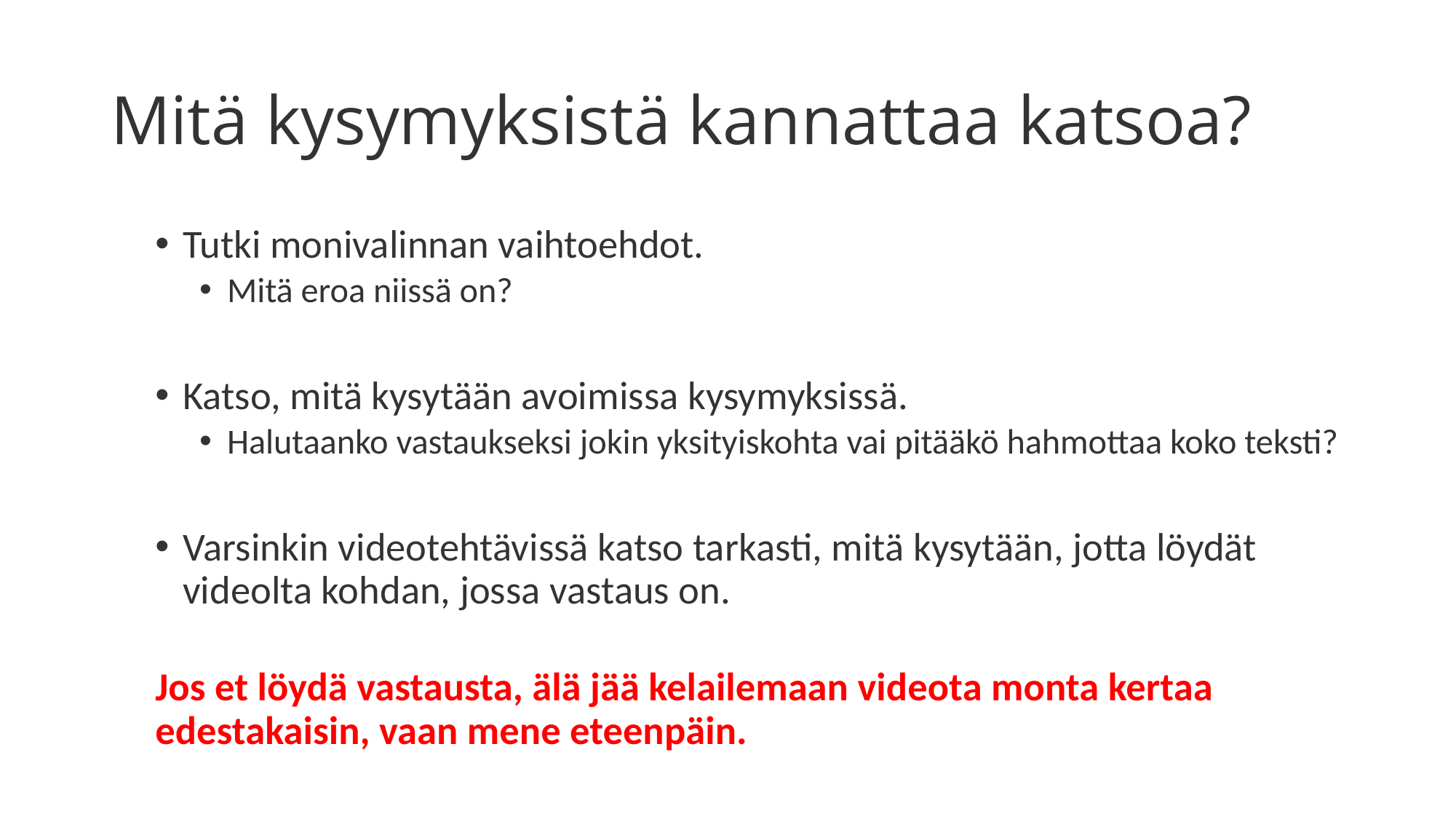

# Mitä kysymyksistä kannattaa katsoa?
Tutki monivalinnan vaihtoehdot.
Mitä eroa niissä on?

Katso, mitä kysytään avoimissa kysymyksissä.
Halutaanko vastaukseksi jokin yksityiskohta vai pitääkö hahmottaa koko teksti?

Varsinkin videotehtävissä katso tarkasti, mitä kysytään, jotta löydät videolta kohdan, jossa vastaus on.

Jos et löydä vastausta, älä jää kelailemaan videota monta kertaa edestakaisin, vaan mene eteenpäin.